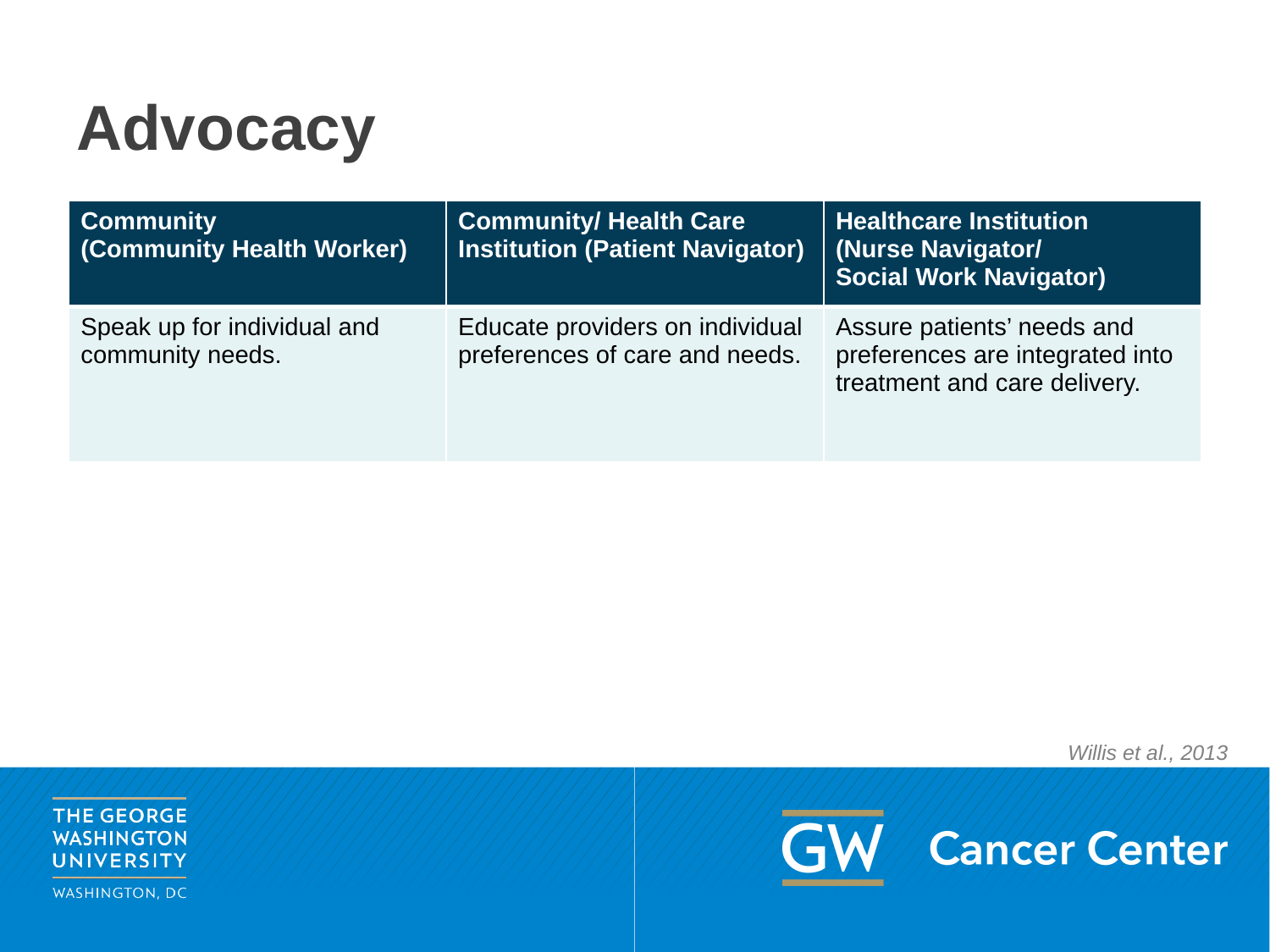

# Advocacy
| Community (Community Health Worker) | Community/ Health Care Institution (Patient Navigator) | Healthcare Institution (Nurse Navigator/ Social Work Navigator) |
| --- | --- | --- |
| Speak up for individual and community needs. | Educate providers on individual preferences of care and needs. | Assure patients’ needs and preferences are integrated into treatment and care delivery. |
Willis et al., 2013